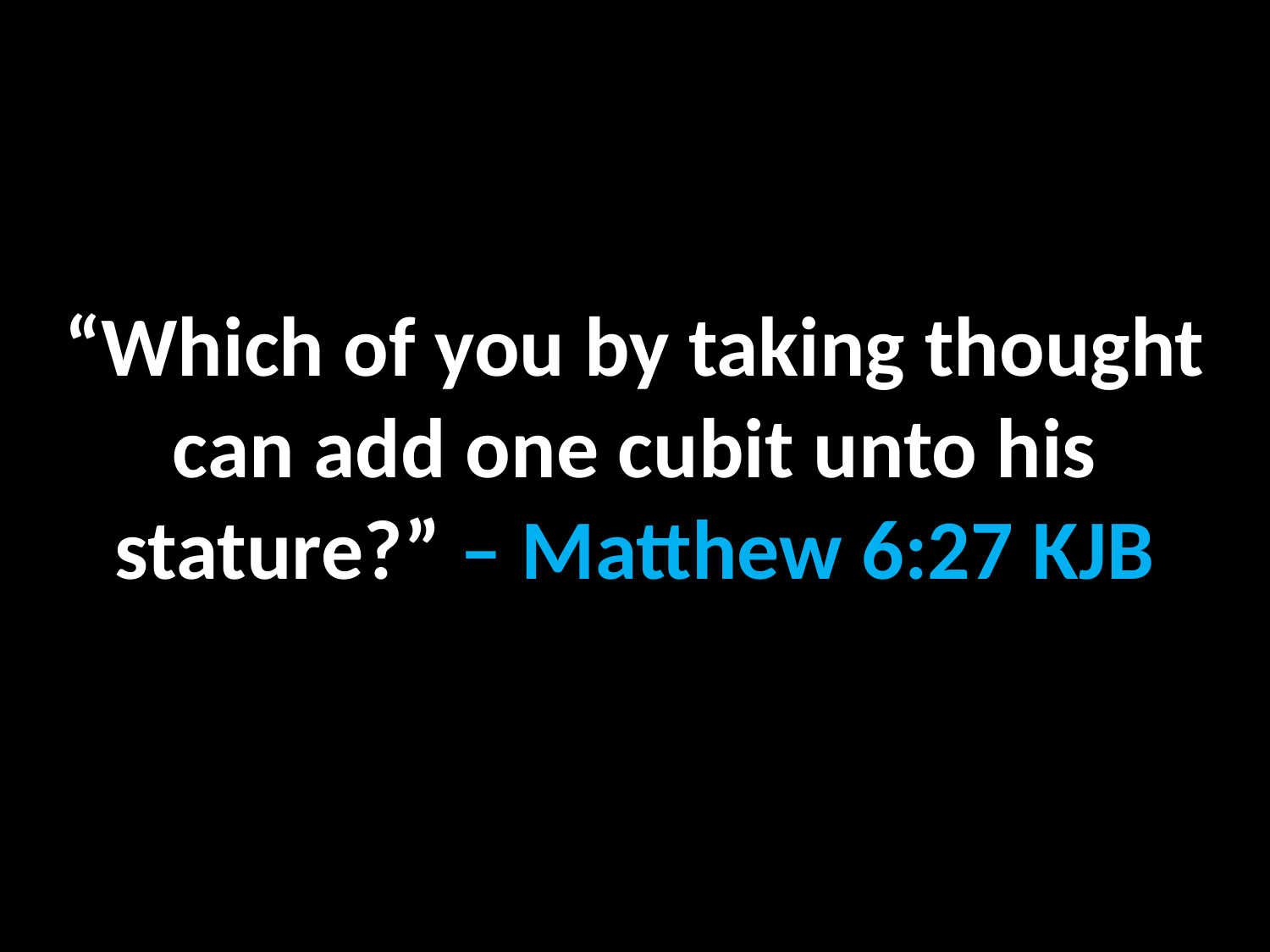

“Which of you by taking thought can add one cubit unto his stature?” – Matthew 6:27 KJB